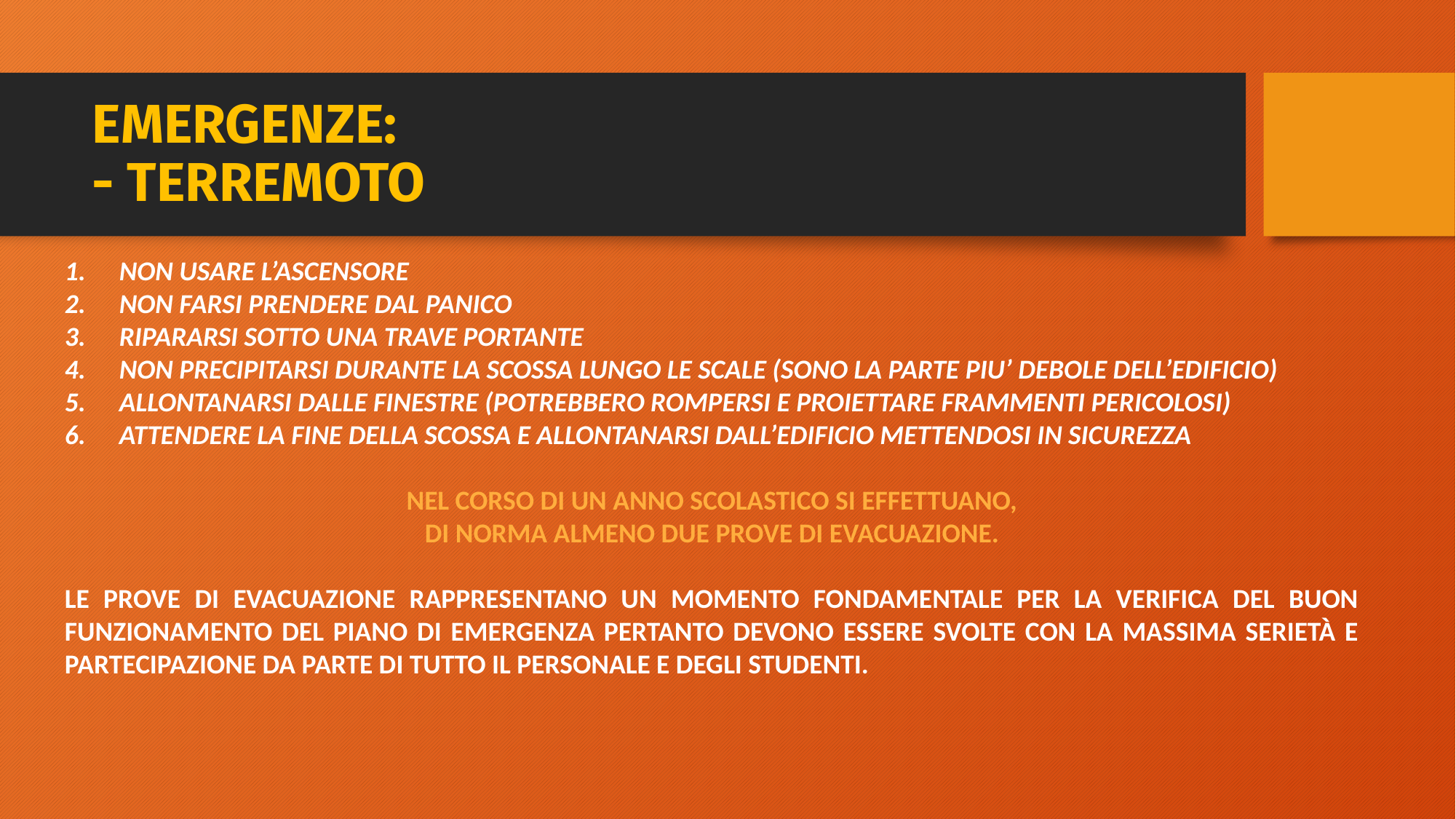

# EMERGENZE: - TERREMOTO

NON USARE L’ASCENSORE
NON FARSI PRENDERE DAL PANICO
RIPARARSI SOTTO UNA TRAVE PORTANTE
NON PRECIPITARSI DURANTE LA SCOSSA LUNGO LE SCALE (SONO LA PARTE PIU’ DEBOLE DELL’EDIFICIO)
ALLONTANARSI DALLE FINESTRE (POTREBBERO ROMPERSI E PROIETTARE FRAMMENTI PERICOLOSI)
ATTENDERE LA FINE DELLA SCOSSA E ALLONTANARSI DALL’EDIFICIO METTENDOSI IN SICUREZZA

NEL CORSO DI UN ANNO SCOLASTICO SI EFFETTUANO,
DI NORMA ALMENO DUE PROVE DI EVACUAZIONE.

LE PROVE DI EVACUAZIONE RAPPRESENTANO UN MOMENTO FONDAMENTALE PER LA VERIFICA DEL BUON FUNZIONAMENTO DEL PIANO DI EMERGENZA PERTANTO DEVONO ESSERE SVOLTE CON LA MASSIMA SERIETÀ E PARTECIPAZIONE DA PARTE DI TUTTO IL PERSONALE E DEGLI STUDENTI.